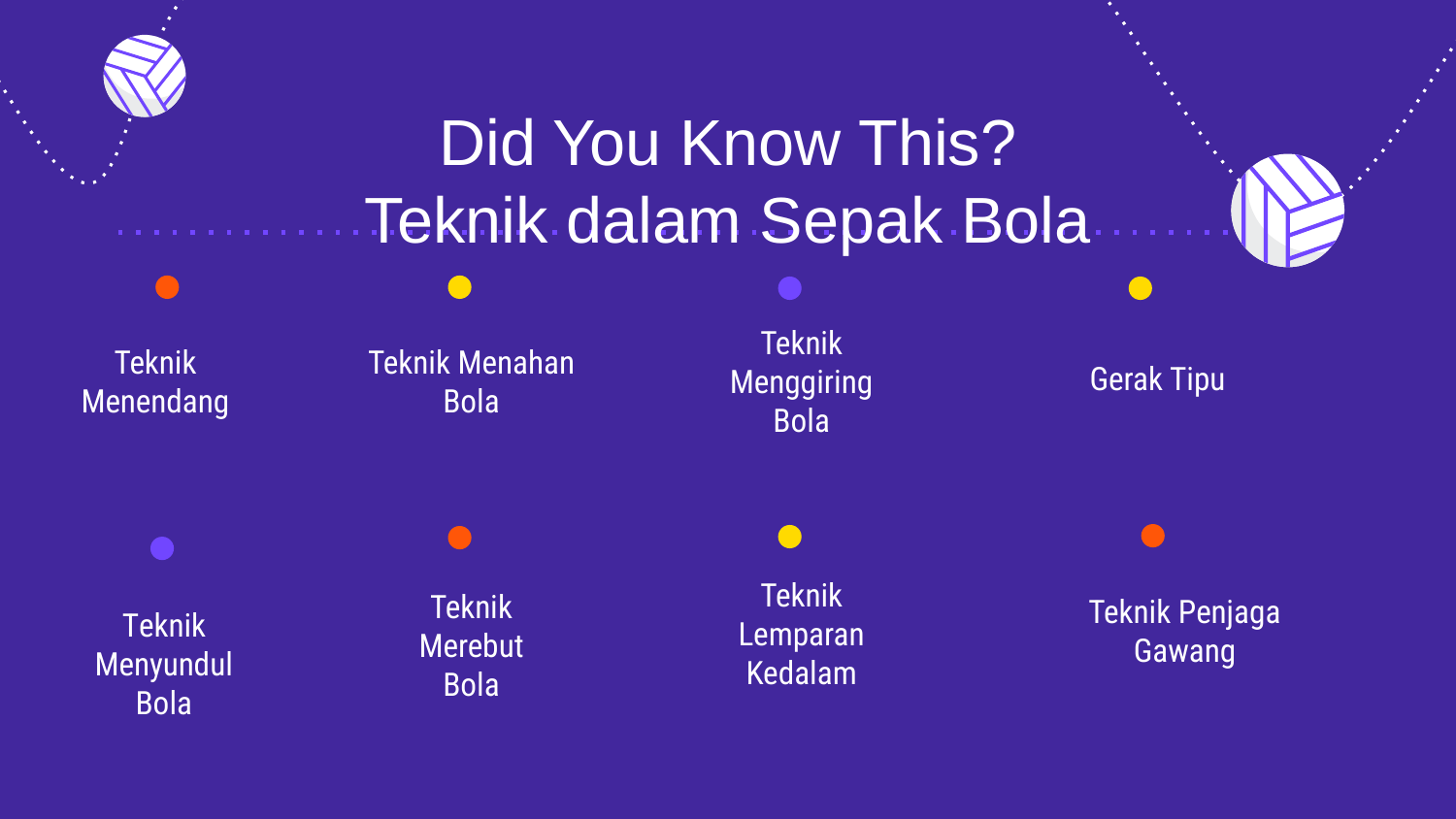

# Did You Know This? Teknik dalam Sepak Bola

Gerak Tipu
Teknik Menendang
Teknik Menahan Bola
Teknik Menggiring Bola

Teknik Penjaga Gawang
Teknik Lemparan Kedalam
Teknik Merebut Bola
Teknik Menyundul Bola